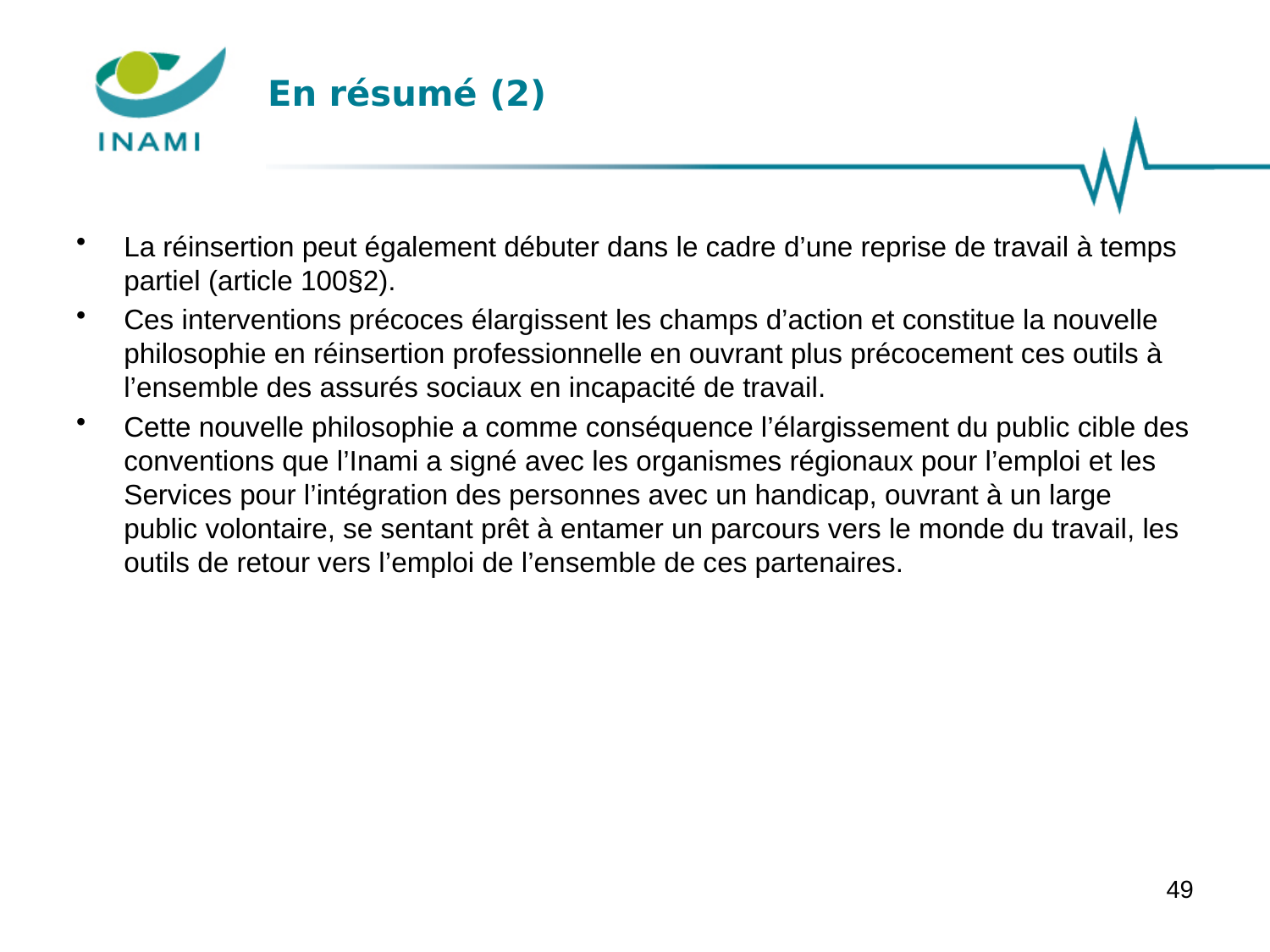

# En résumé (2)
La réinsertion peut également débuter dans le cadre d’une reprise de travail à temps partiel (article 100§2).
Ces interventions précoces élargissent les champs d’action et constitue la nouvelle philosophie en réinsertion professionnelle en ouvrant plus précocement ces outils à l’ensemble des assurés sociaux en incapacité de travail.
Cette nouvelle philosophie a comme conséquence l’élargissement du public cible des conventions que l’Inami a signé avec les organismes régionaux pour l’emploi et les Services pour l’intégration des personnes avec un handicap, ouvrant à un large public volontaire, se sentant prêt à entamer un parcours vers le monde du travail, les outils de retour vers l’emploi de l’ensemble de ces partenaires.

49